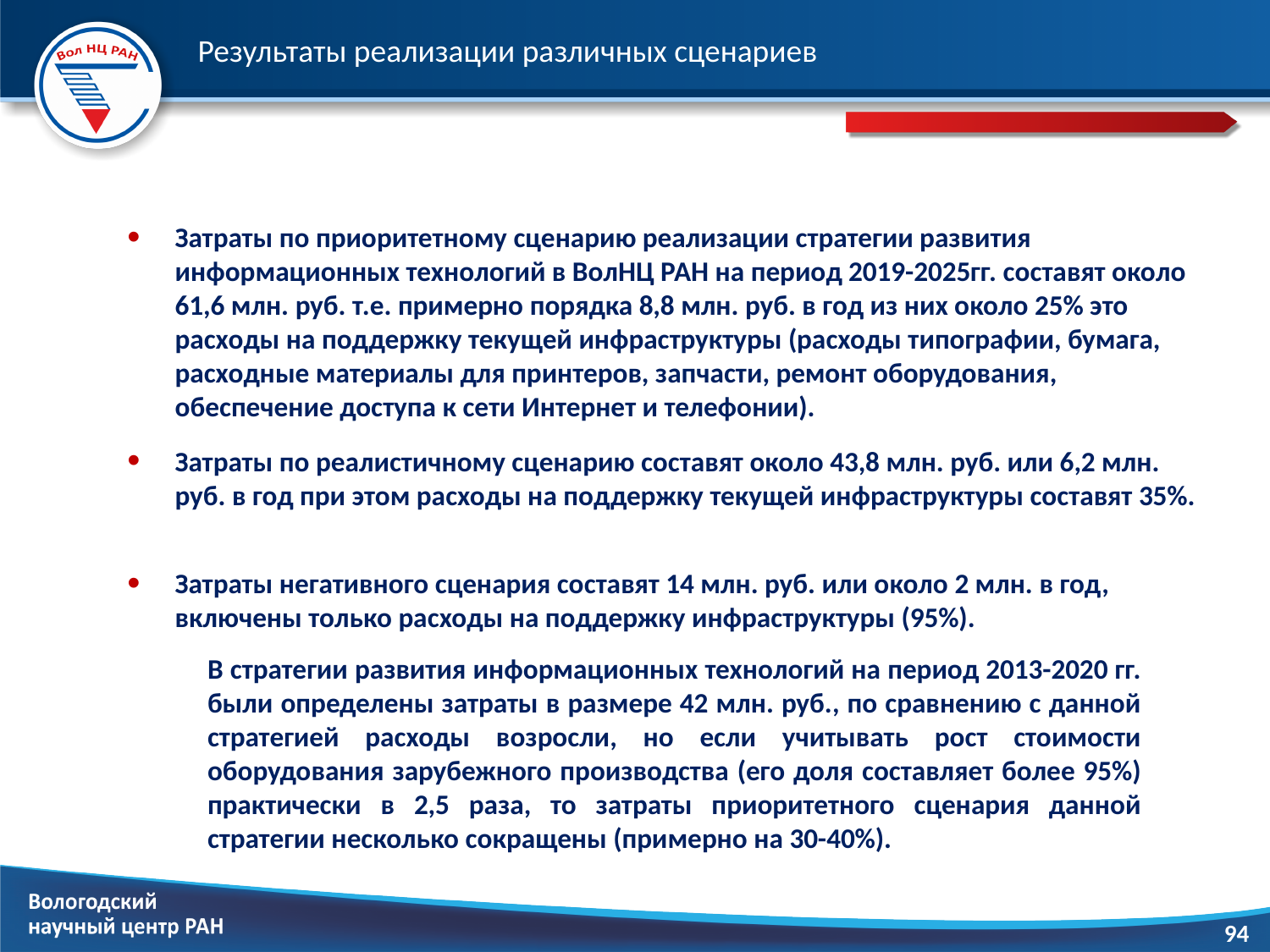

# Результаты реализации различных сценариев
Затраты по приоритетному сценарию реализации стратегии развития информационных технологий в ВолНЦ РАН на период 2019-2025гг. составят около 61,6 млн. руб. т.е. примерно порядка 8,8 млн. руб. в год из них около 25% это расходы на поддержку текущей инфраструктуры (расходы типографии, бумага, расходные материалы для принтеров, запчасти, ремонт оборудования, обеспечение доступа к сети Интернет и телефонии).
Затраты по реалистичному сценарию составят около 43,8 млн. руб. или 6,2 млн. руб. в год при этом расходы на поддержку текущей инфраструктуры составят 35%.
Затраты негативного сценария составят 14 млн. руб. или около 2 млн. в год, включены только расходы на поддержку инфраструктуры (95%).
В стратегии развития информационных технологий на период 2013-2020 гг. были определены затраты в размере 42 млн. руб., по сравнению с данной стратегией расходы возросли, но если учитывать рост стоимости оборудования зарубежного производства (его доля составляет более 95%) практически в 2,5 раза, то затраты приоритетного сценария данной стратегии несколько сокращены (примерно на 30-40%).
94